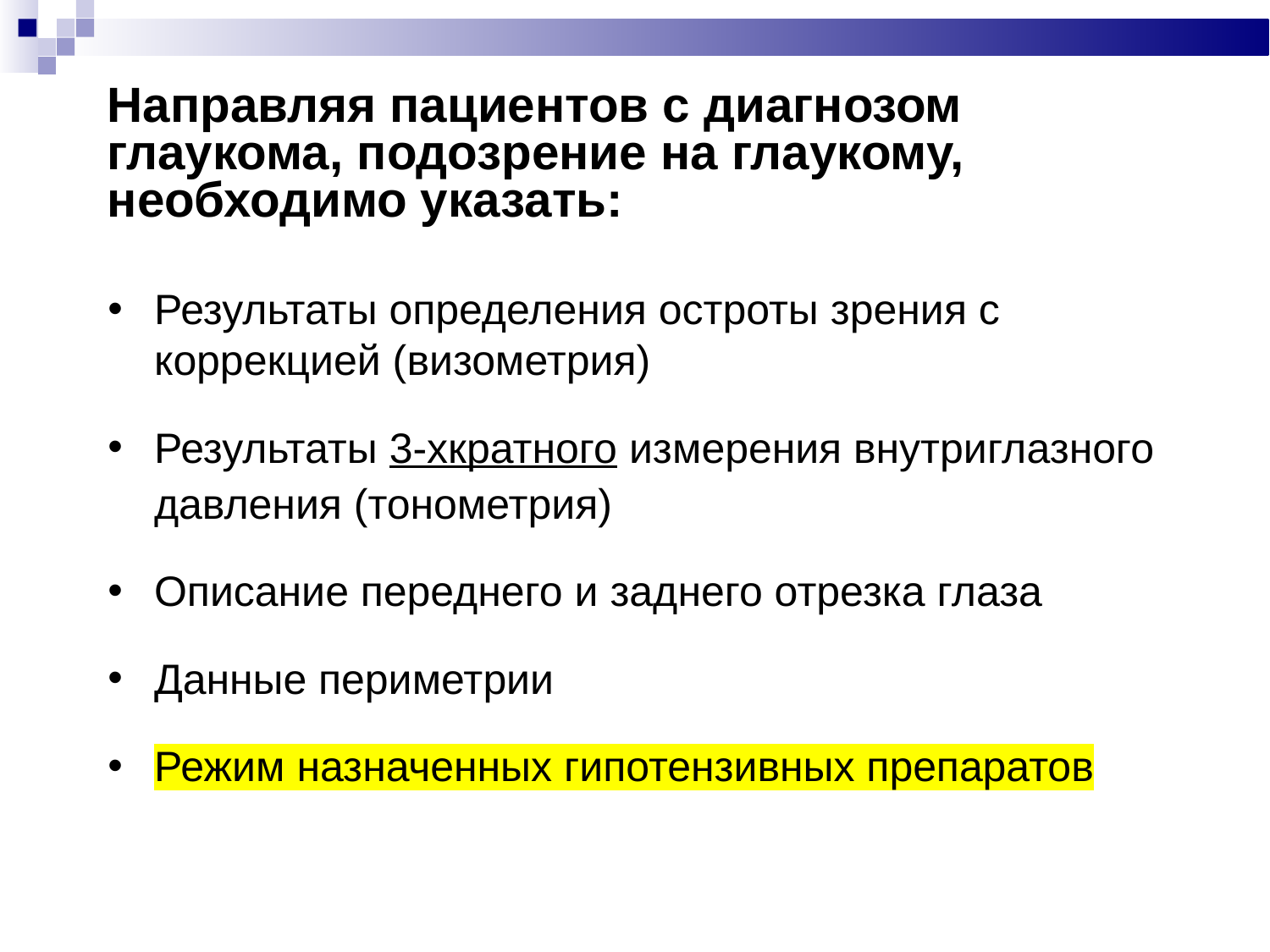

Направляя пациентов с диагнозом глаукома, подозрение на глаукому, необходимо указать:
Результаты определения остроты зрения с коррекцией (визометрия)
Результаты 3-хкратного измерения внутриглазного давления (тонометрия)
Описание переднего и заднего отрезка глаза
Данные периметрии
Режим назначенных гипотензивных препаратов